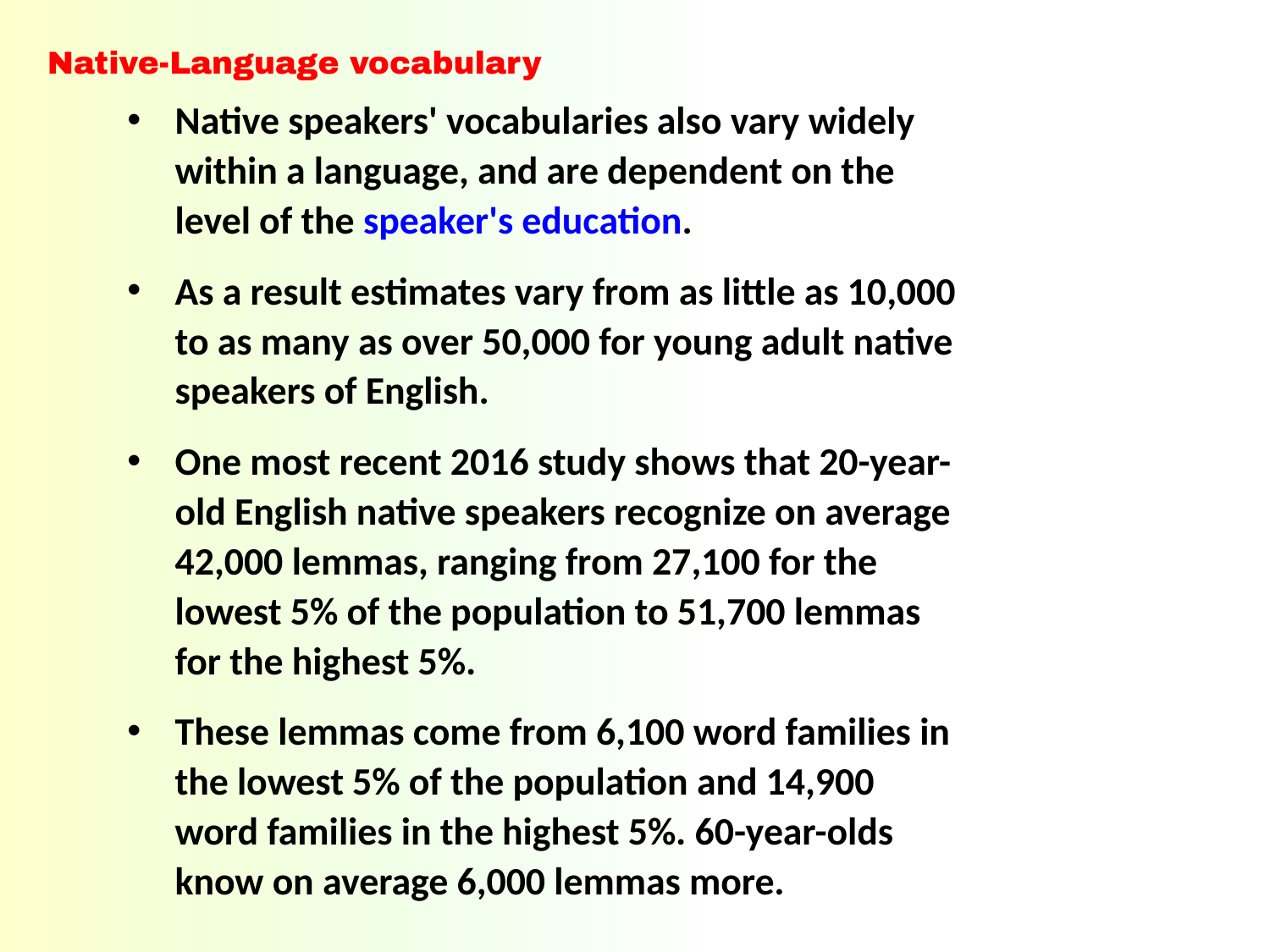

Native-Language vocabulary
Native speakers' vocabularies also vary widely within a language, and are dependent on the level of the speaker's education.
As a result estimates vary from as little as 10,000 to as many as over 50,000 for young adult native speakers of English.
One most recent 2016 study shows that 20-year-old English native speakers recognize on average 42,000 lemmas, ranging from 27,100 for the lowest 5% of the population to 51,700 lemmas for the highest 5%.
These lemmas come from 6,100 word families in the lowest 5% of the population and 14,900 word families in the highest 5%. 60-year-olds know on average 6,000 lemmas more.